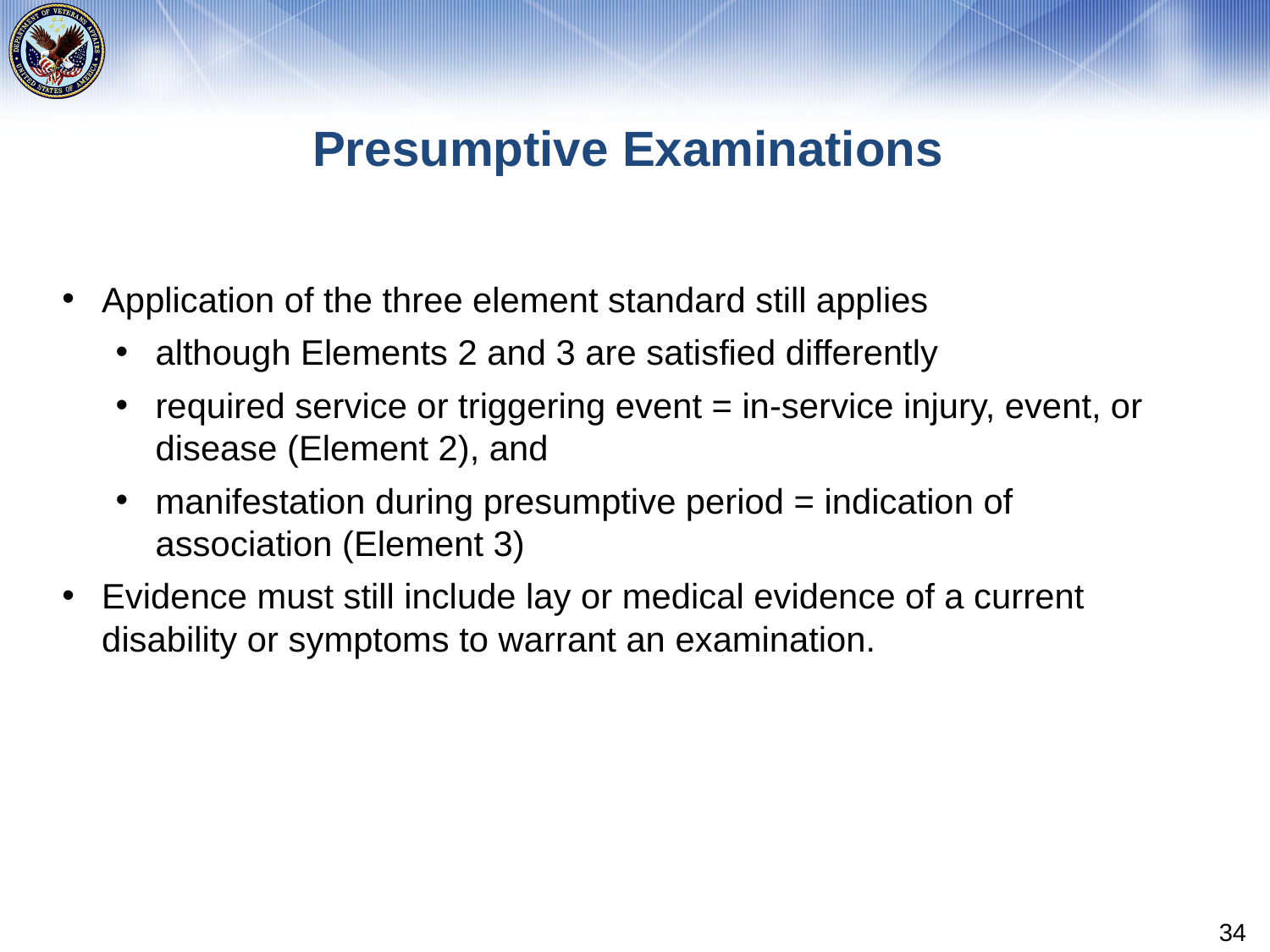

# Presumptive Examinations
Application of the three element standard still applies
although Elements 2 and 3 are satisfied differently
required service or triggering event = in-service injury, event, or disease (Element 2), and
manifestation during presumptive period = indication of association (Element 3)
Evidence must still include lay or medical evidence of a current disability or symptoms to warrant an examination.
34